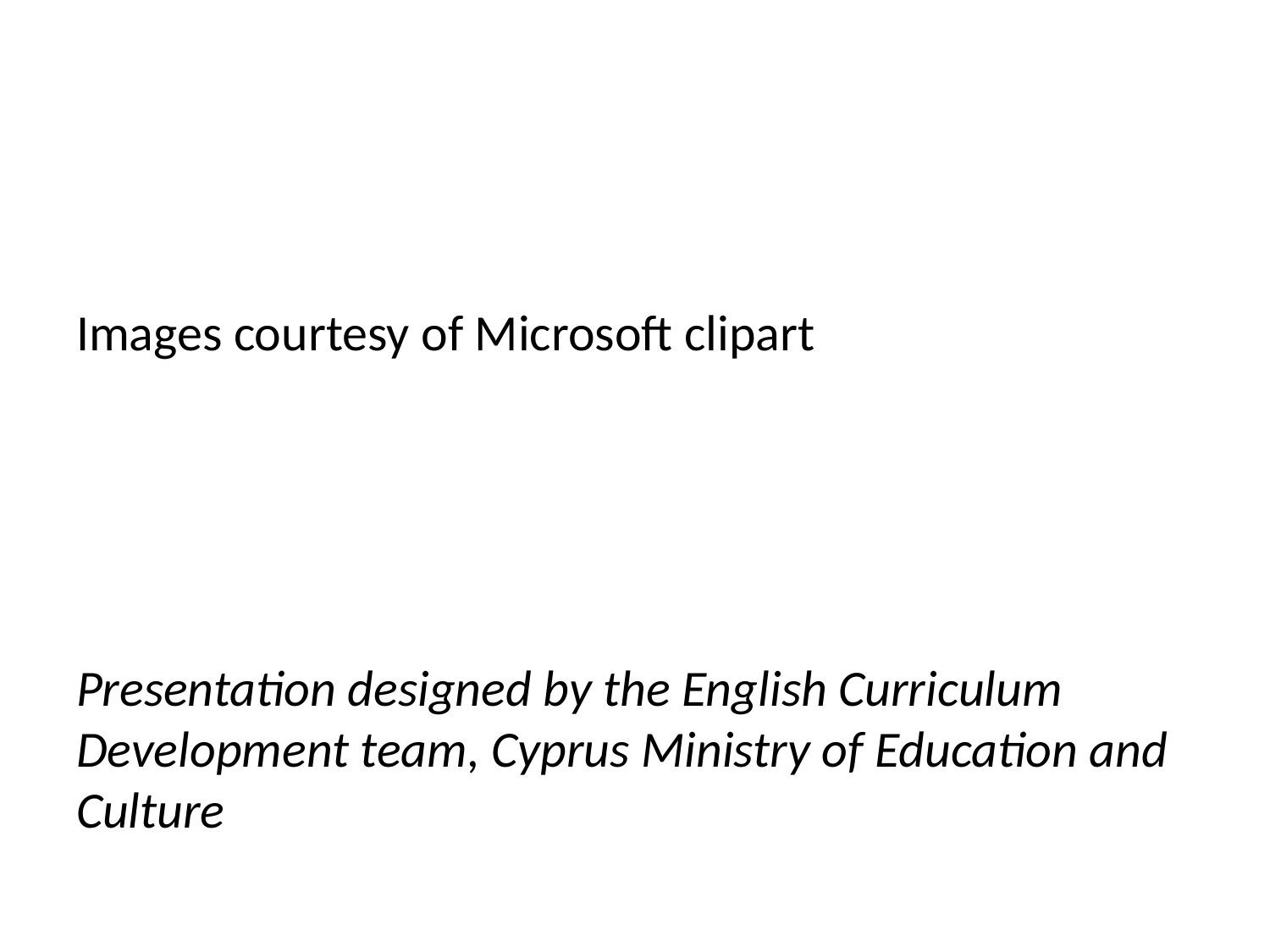

#

Images courtesy of Microsoft clipart

Presentation designed by the English Curriculum Development team, Cyprus Ministry of Education and Culture